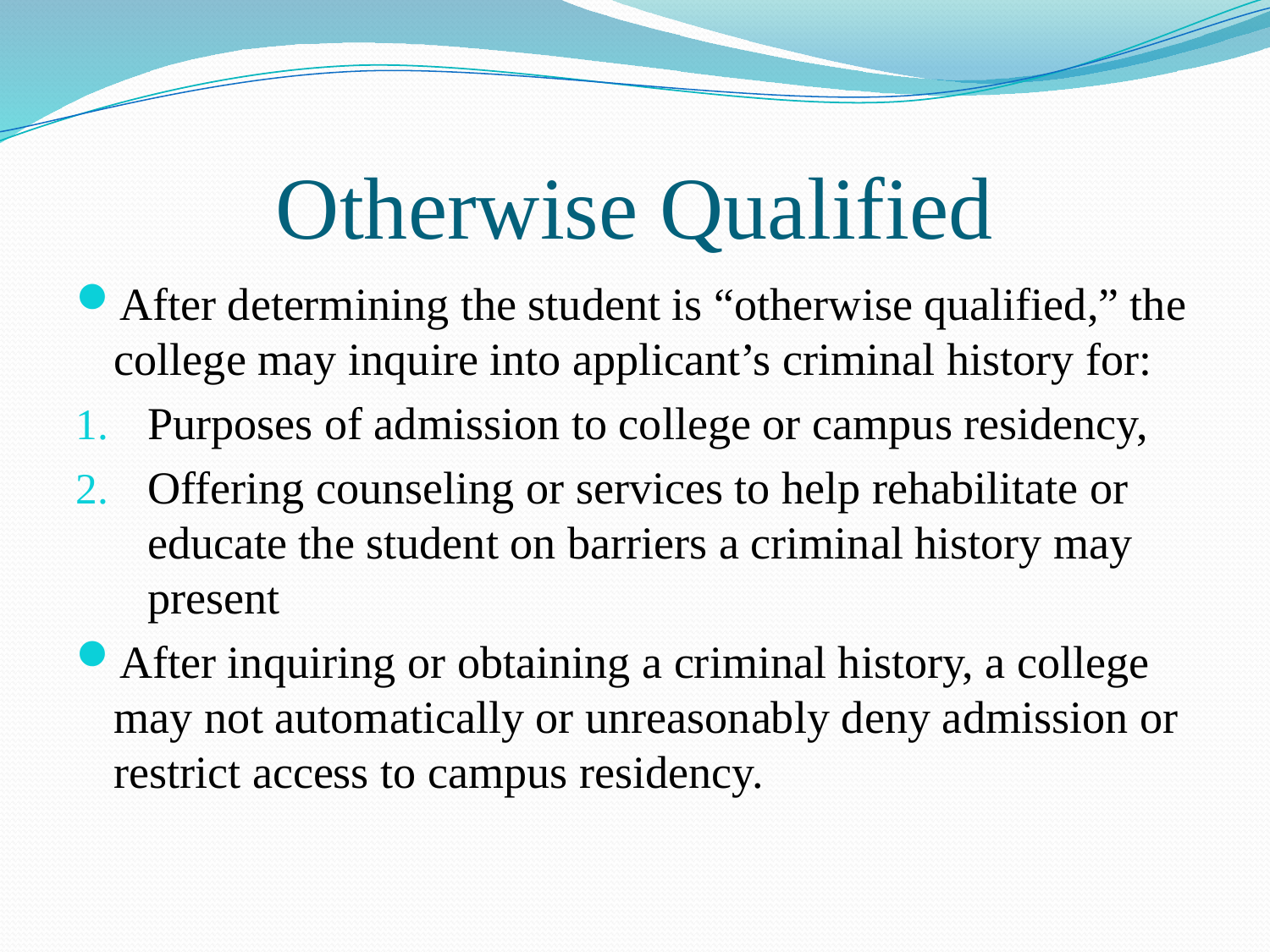

# Otherwise Qualified
After determining the student is “otherwise qualified,” the college may inquire into applicant’s criminal history for:
Purposes of admission to college or campus residency,
Offering counseling or services to help rehabilitate or educate the student on barriers a criminal history may present
After inquiring or obtaining a criminal history, a college may not automatically or unreasonably deny admission or restrict access to campus residency.